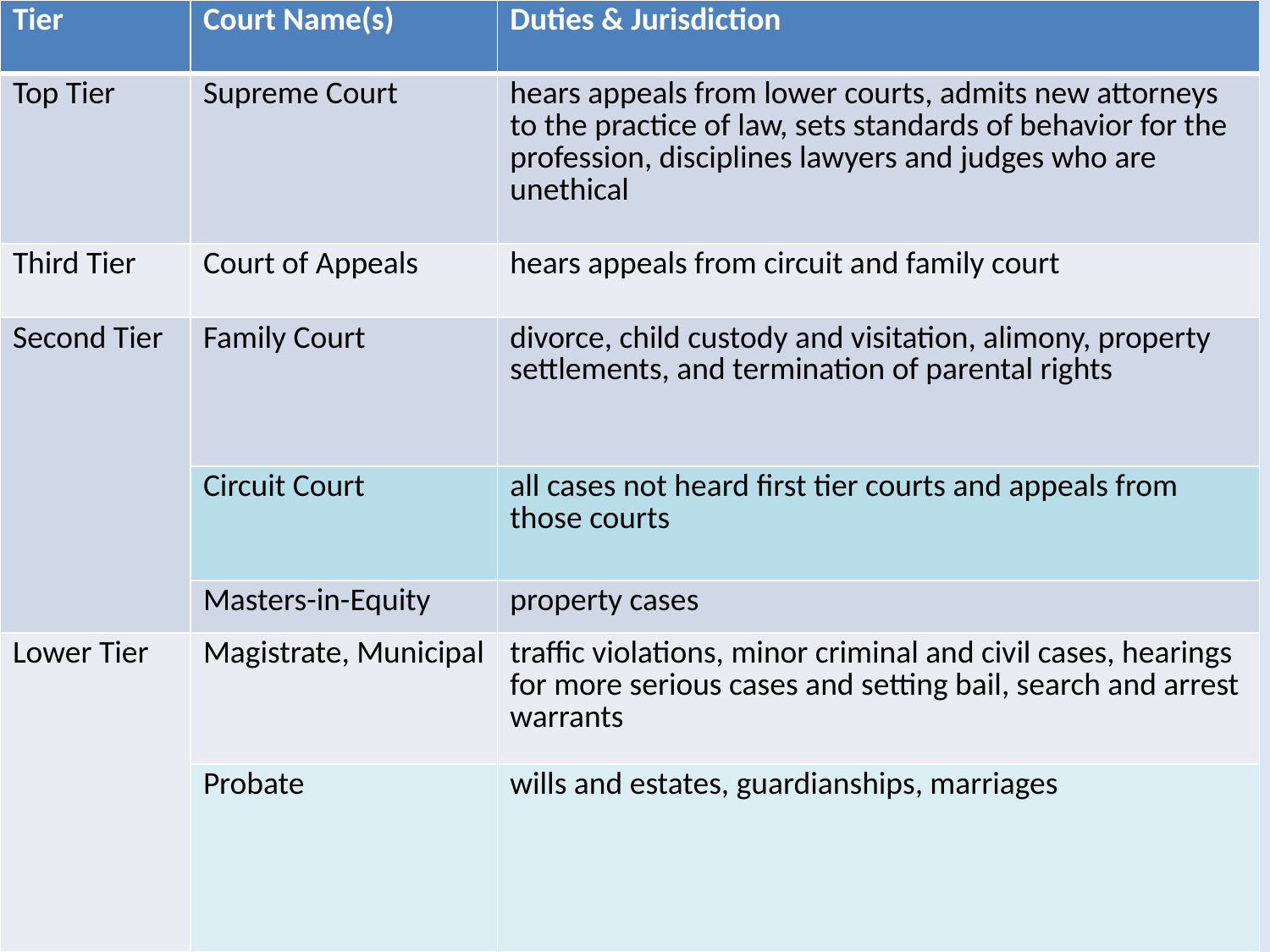

| Tier | Court Name(s) | Duties & Jurisdiction |
| --- | --- | --- |
| Top Tier | Supreme Court | hears appeals from lower courts, admits new attorneys to the practice of law, sets standards of behavior for the profession, disciplines lawyers and judges who are unethical |
| Third Tier | Court of Appeals | hears appeals from circuit and family court |
| Second Tier | Family Court | divorce, child custody and visitation, alimony, property settlements, and termination of parental rights |
|  | Circuit Court | all cases not heard first tier courts and appeals from those courts |
|  | Masters-in-Equity | property cases |
| Lower Tier | Magistrate, Municipal | traffic violations, minor criminal and civil cases, hearings for more serious cases and setting bail, search and arrest warrants |
|  | Probate | wills and estates, guardianships, marriages |
13